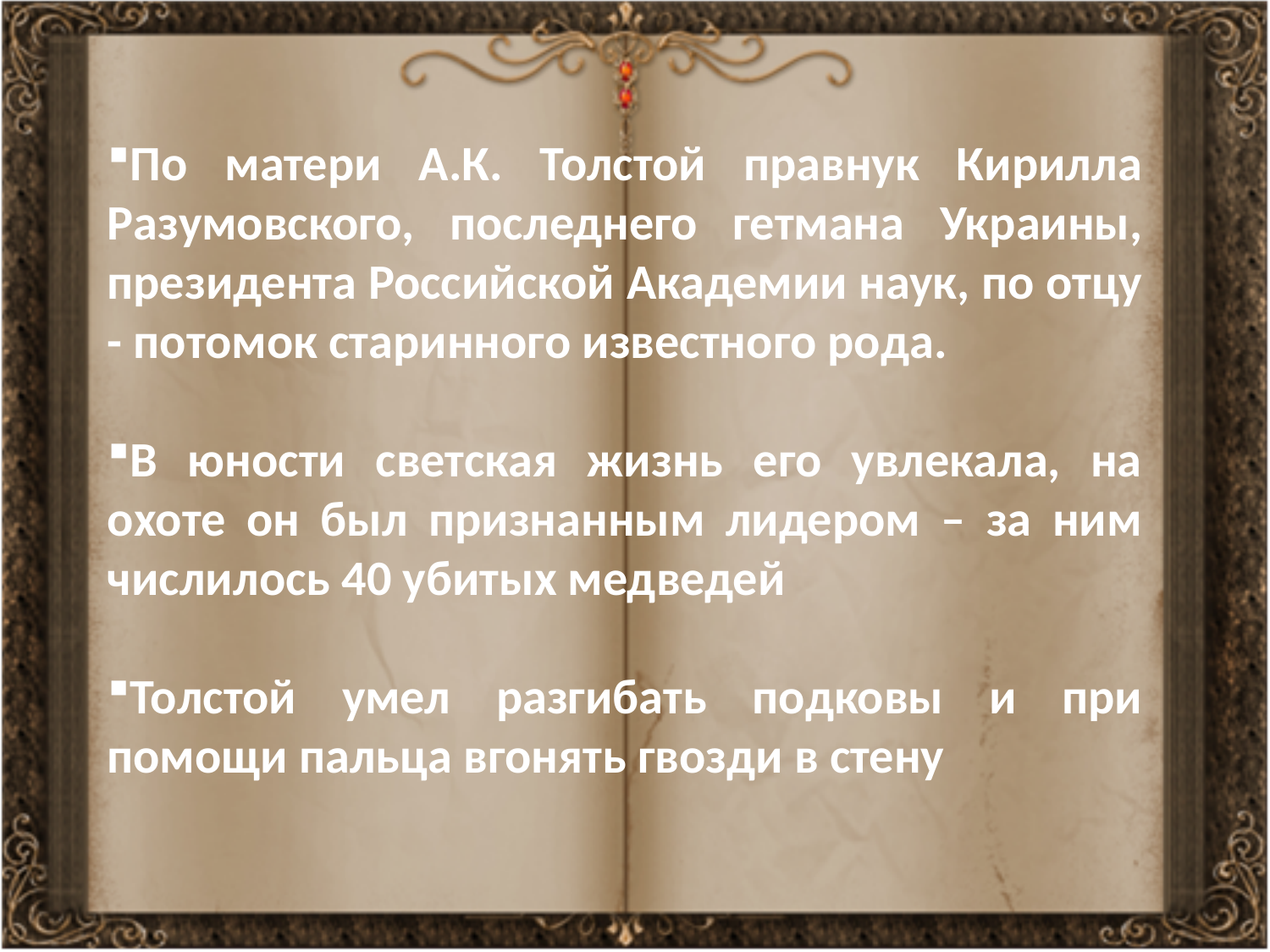

По матери А.К. Толстой правнук Кирилла Разумовского, последнего гетмана Украины, президента Российской Академии наук, по отцу - потомок старинного известного рода.

В юности светская жизнь его увлекала, на охоте он был признанным лидером – за ним числилось 40 убитых медведей

Толстой умел разгибать подковы и при помощи пальца вгонять гвозди в стену